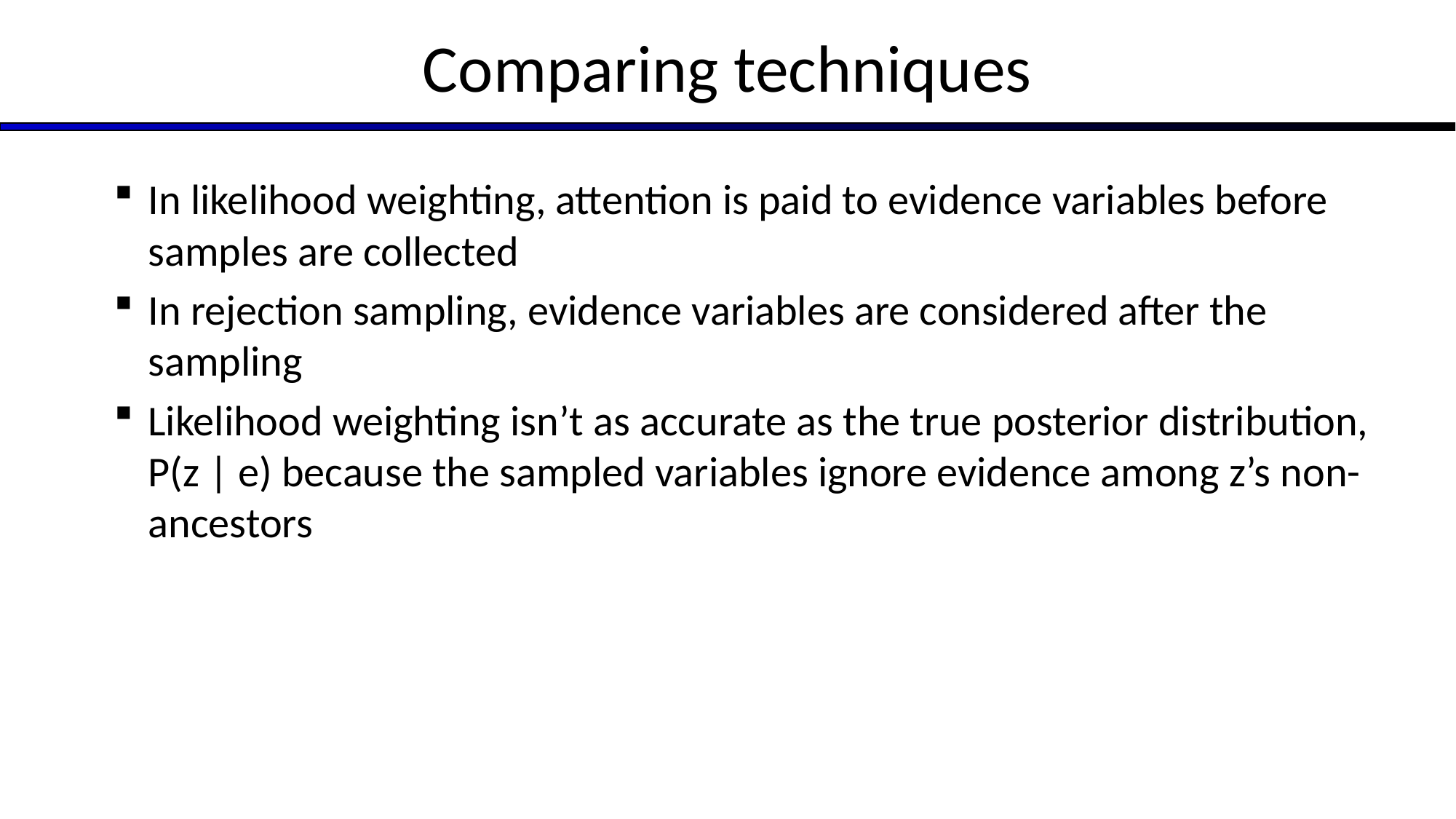

# Comparing techniques
In likelihood weighting, attention is paid to evidence variables before samples are collected
In rejection sampling, evidence variables are considered after the sampling
Likelihood weighting isn’t as accurate as the true posterior distribution, P(z | e) because the sampled variables ignore evidence among z’s non-ancestors